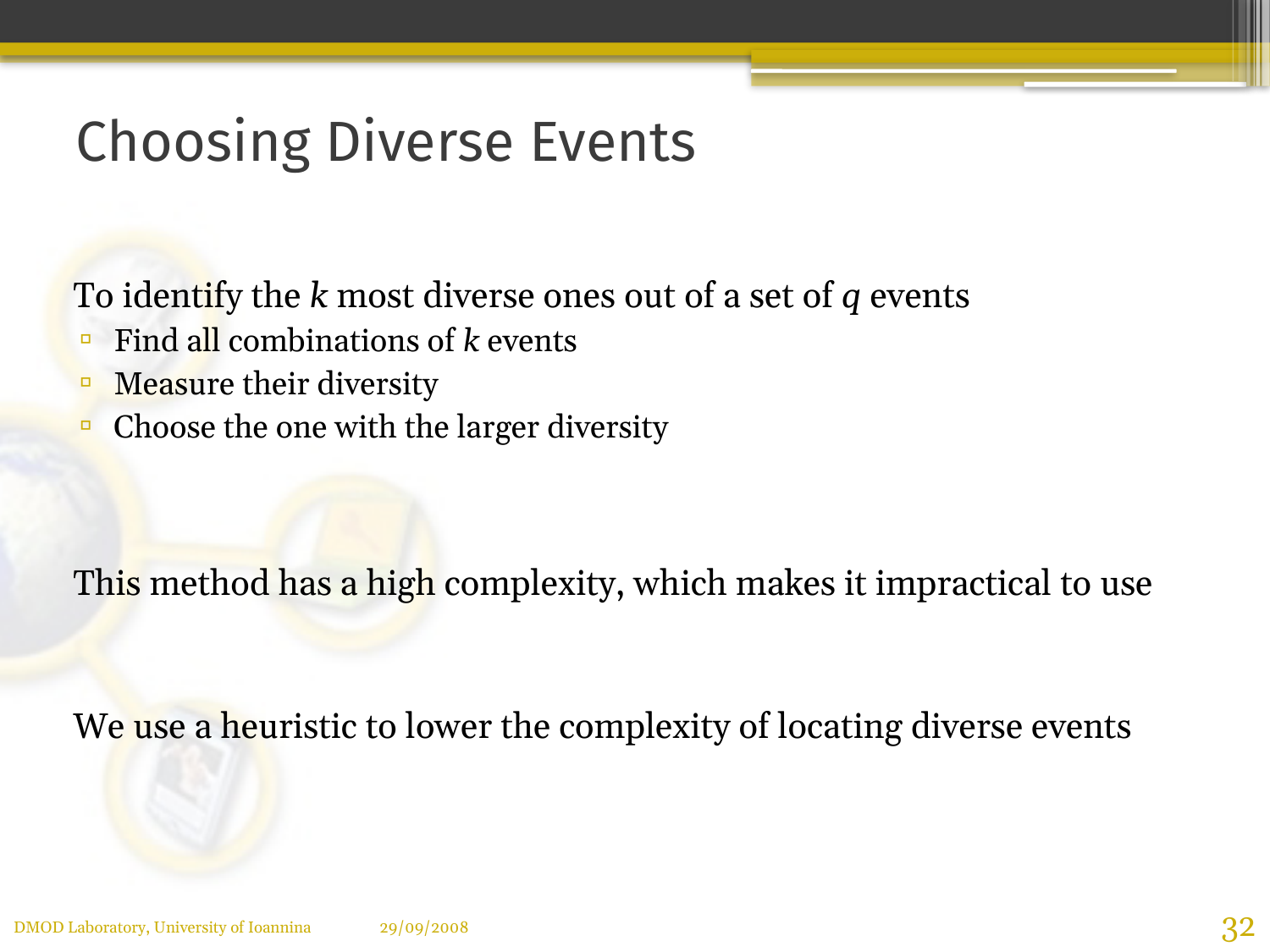

# Choosing Diverse Events

To identify the k most diverse ones out of a set of q events
Find all combinations of k events
Measure their diversity
Choose the one with the larger diversity

This method has a high complexity, which makes it impractical to use

We use a heuristic to lower the complexity of locating diverse events
32
DMOD Laboratory, University of Ioannina                  29/09/2008